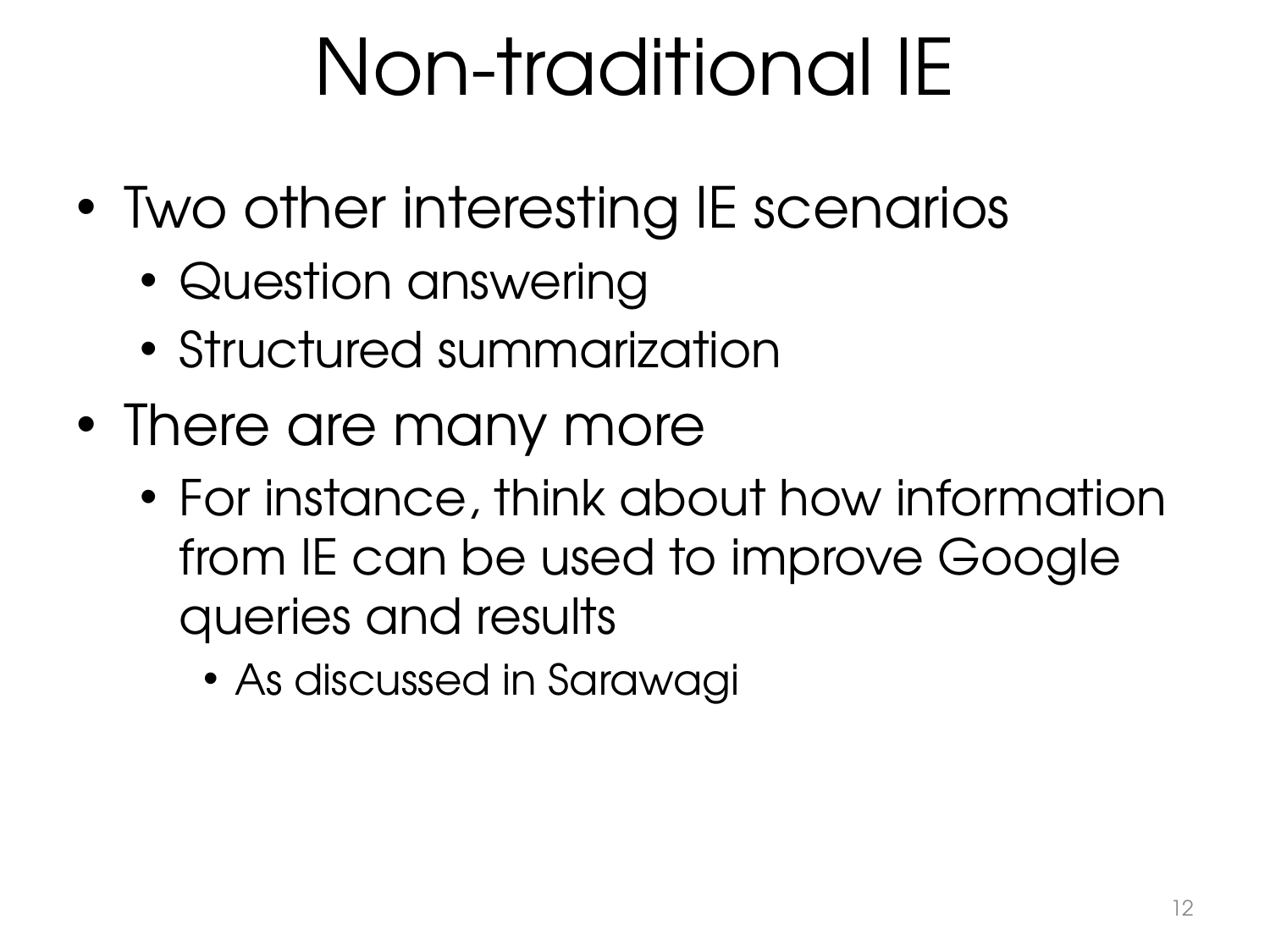

# Non-traditional IE
Two other interesting IE scenarios
Question answering
Structured summarization
There are many more
For instance, think about how information from IE can be used to improve Google queries and results
As discussed in Sarawagi
12